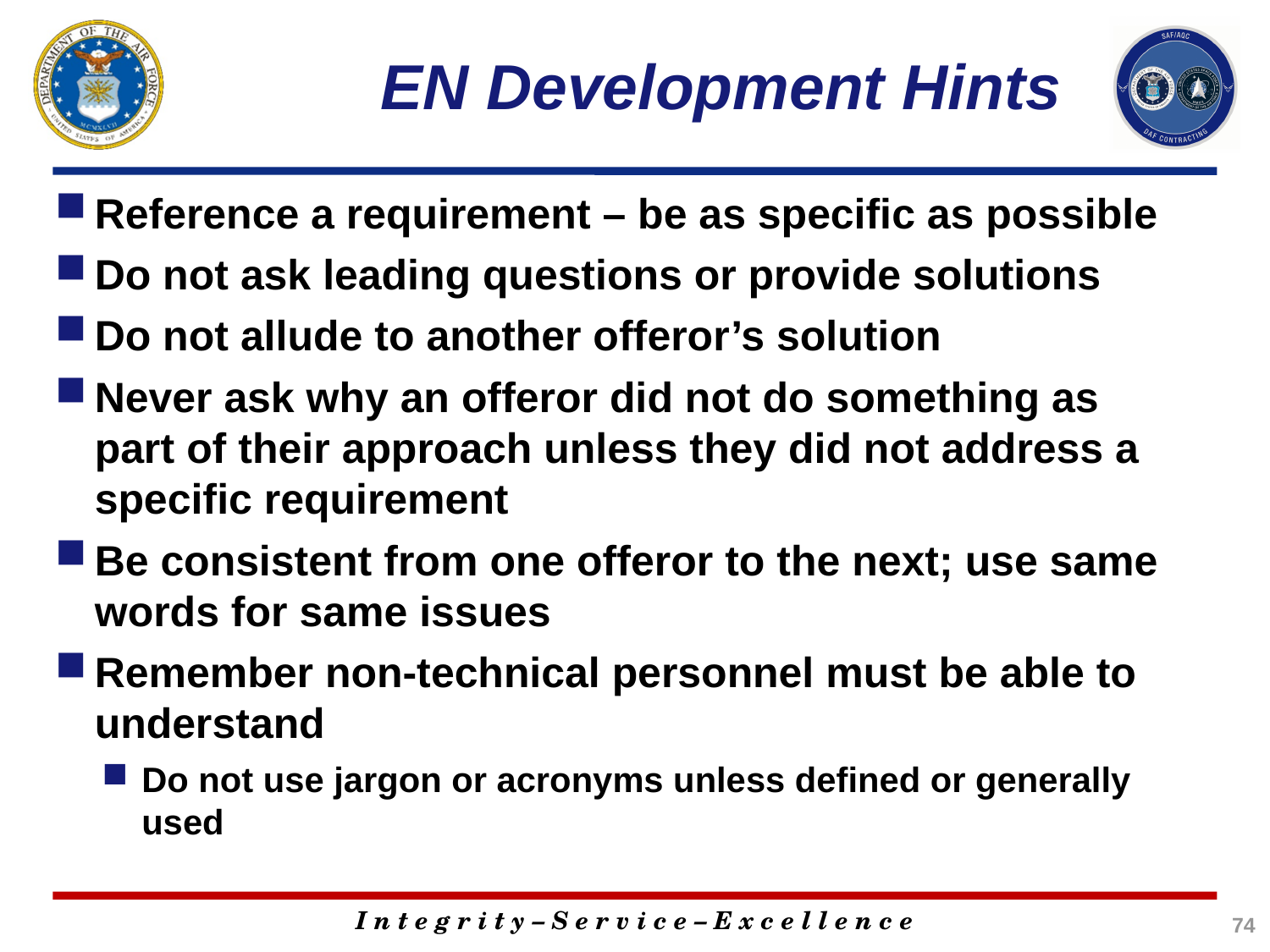

# EN Development Hints
Reference a requirement – be as specific as possible
Do not ask leading questions or provide solutions
Do not allude to another offeror’s solution
Never ask why an offeror did not do something as part of their approach unless they did not address a specific requirement
Be consistent from one offeror to the next; use same words for same issues
Remember non-technical personnel must be able to understand
Do not use jargon or acronyms unless defined or generally used
74